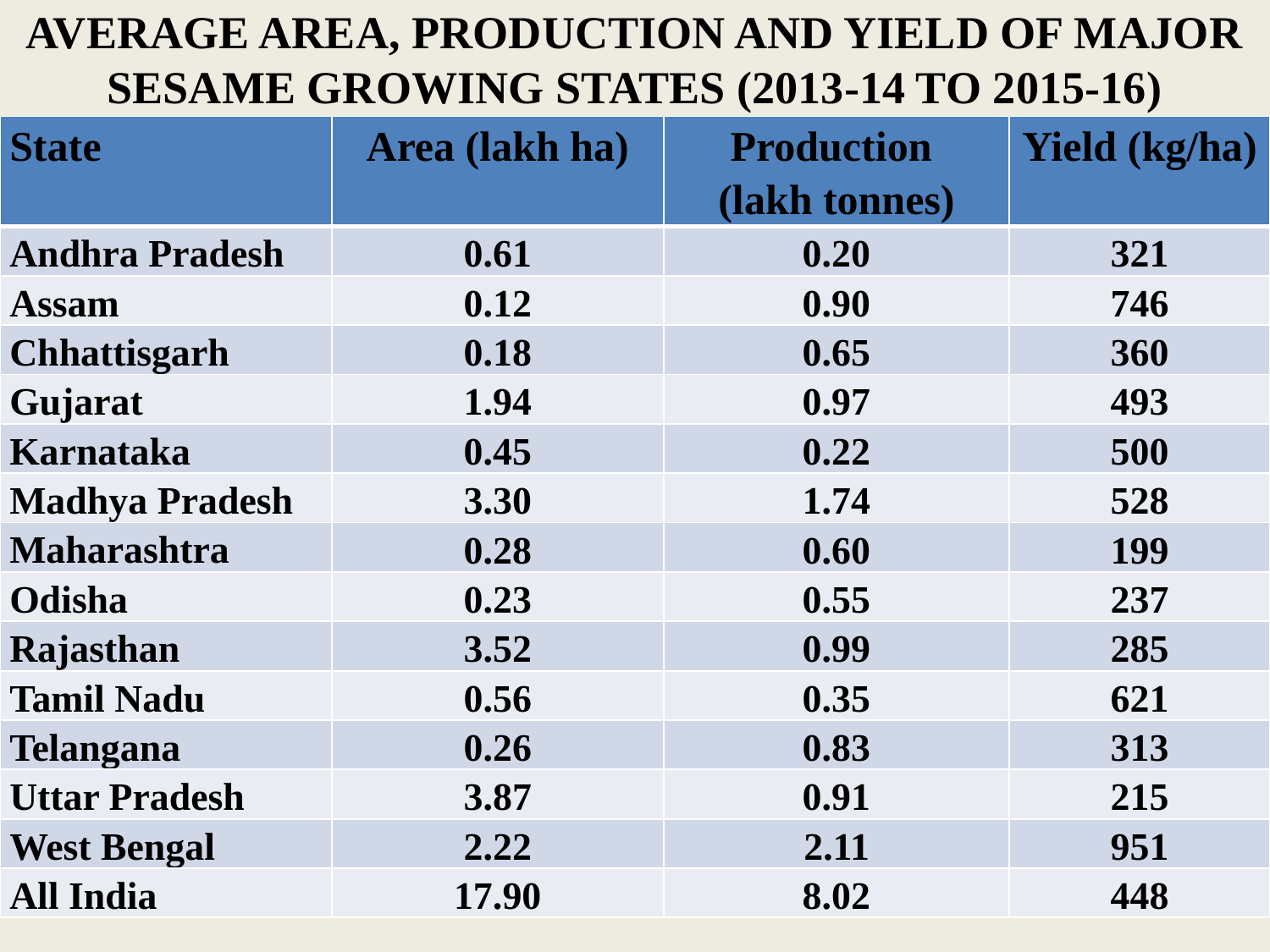

# AVERAGE AREA, PRODUCTION AND YIELD OF MAJOR SESAME GROWING STATES (2013-14 TO 2015-16)
| State | Area (lakh ha) | Production (lakh tonnes) | Yield (kg/ha) |
| --- | --- | --- | --- |
| Andhra Pradesh | 0.61 | 0.20 | 321 |
| Assam | 0.12 | 0.90 | 746 |
| Chhattisgarh | 0.18 | 0.65 | 360 |
| Gujarat | 1.94 | 0.97 | 493 |
| Karnataka | 0.45 | 0.22 | 500 |
| Madhya Pradesh | 3.30 | 1.74 | 528 |
| Maharashtra | 0.28 | 0.60 | 199 |
| Odisha | 0.23 | 0.55 | 237 |
| Rajasthan | 3.52 | 0.99 | 285 |
| Tamil Nadu | 0.56 | 0.35 | 621 |
| Telangana | 0.26 | 0.83 | 313 |
| Uttar Pradesh | 3.87 | 0.91 | 215 |
| West Bengal | 2.22 | 2.11 | 951 |
| All India | 17.90 | 8.02 | 448 |